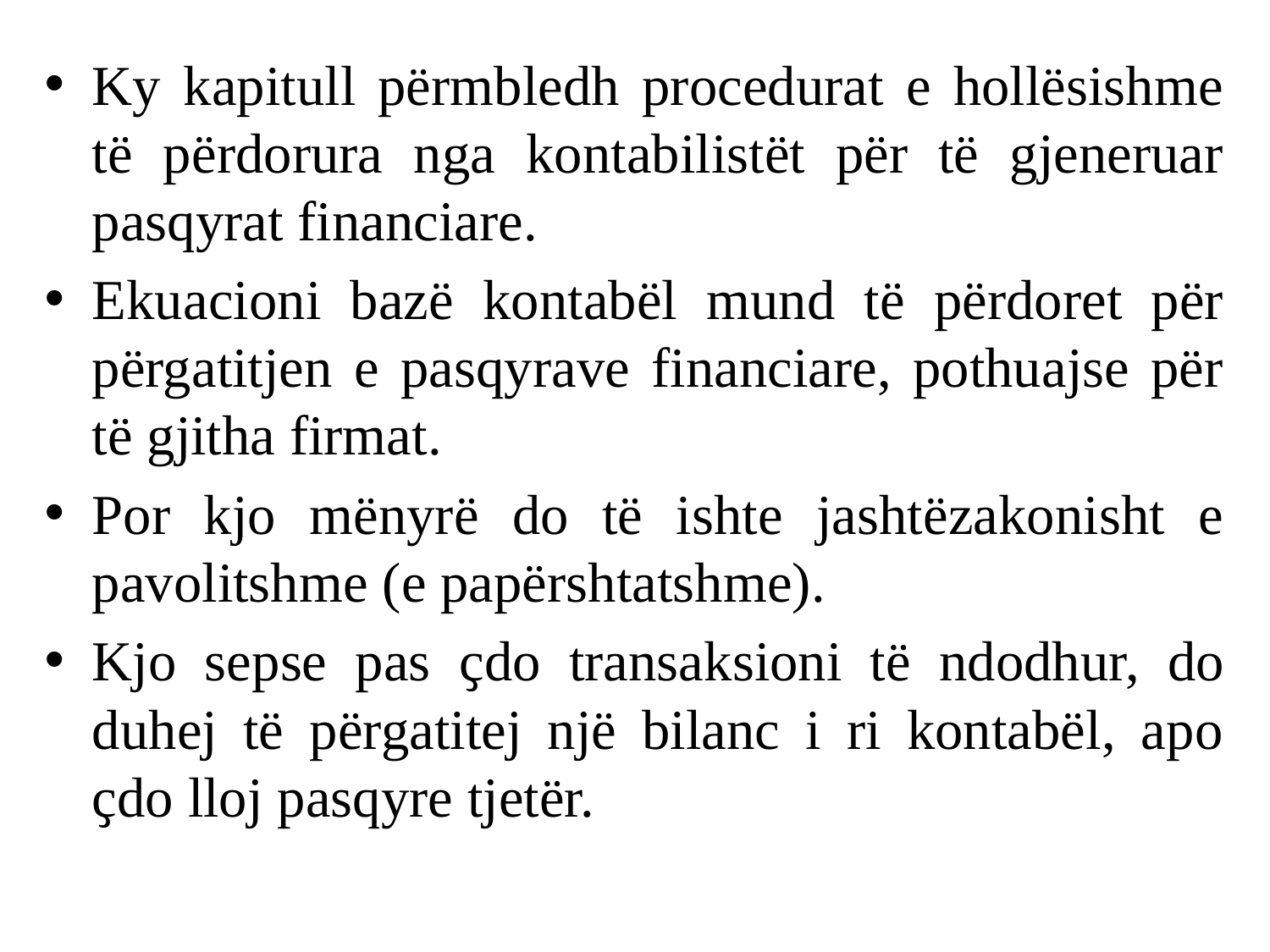

#
Ky kapitull përmbledh procedurat e hollësishme të përdorura nga kontabilistët për të gjeneruar pasqyrat financiare.
Ekuacioni bazë kontabël mund të përdoret për përgatitjen e pasqyrave financiare, pothuajse për të gjitha firmat.
Por kjo mënyrë do të ishte jashtëzakonisht e pavolitshme (e papërshtatshme).
Kjo sepse pas ҫdo transaksioni të ndodhur, do duhej të përgatitej një bilanc i ri kontabël, apo ҫdo lloj pasqyre tjetër.